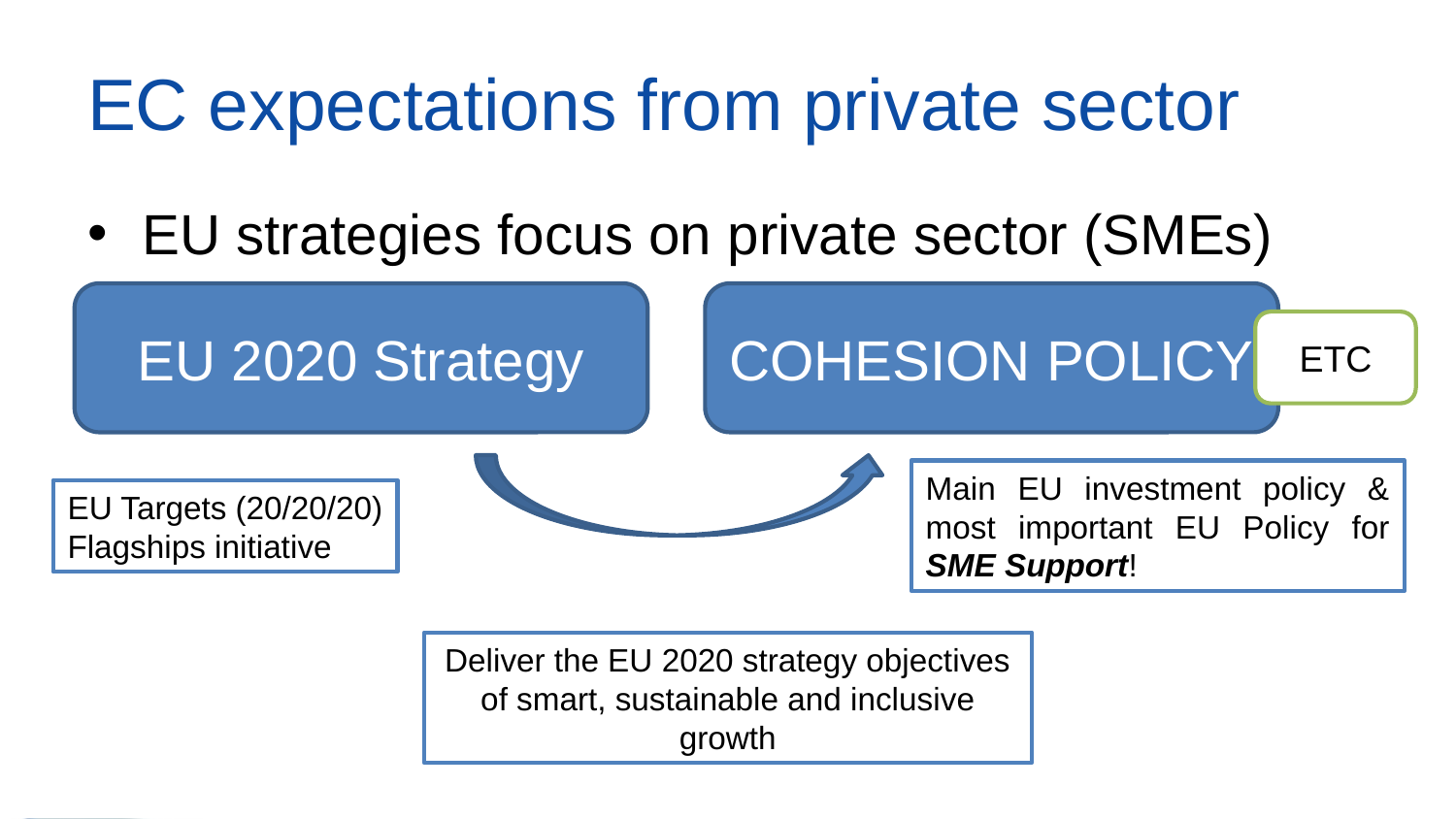

# EC expectations from private sector
EU strategies focus on private sector (SMEs)
EU 2020 Strategy
COHESION POLICY
ETC

Main EU investment policy & most important EU Policy for SME Support!

EU Targets (20/20/20)
Flagships initiative
Deliver the EU 2020 strategy objectives
of smart, sustainable and inclusive growth